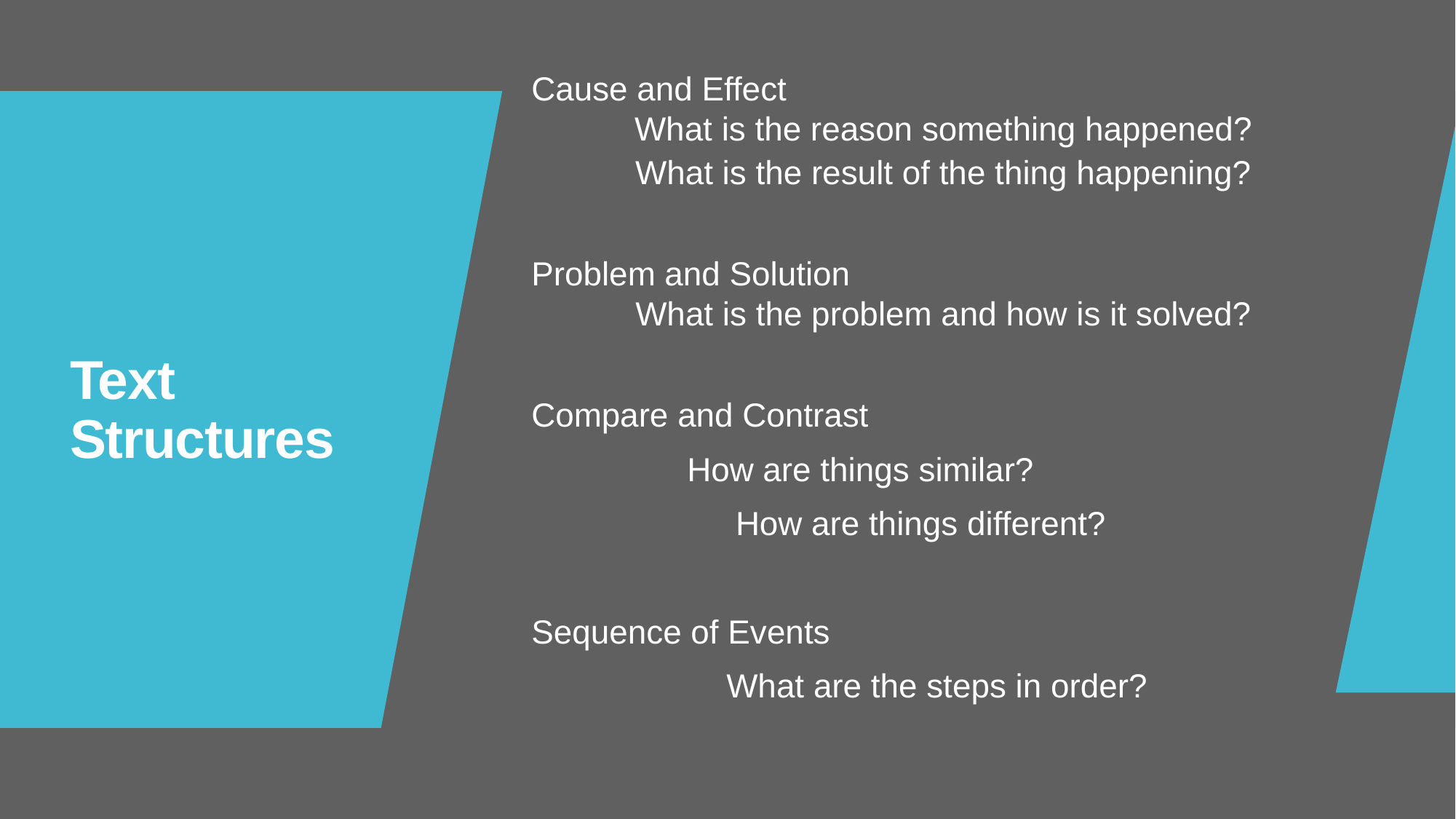

Cause and Effect
What is the reason something happened?
What is the result of the thing happening?

Problem and Solution
What is the problem and how is it solved?

Compare and Contrast
	     How are things similar?
                      How are things different?

Sequence of Events
                     What are the steps in order?

# Text Structures